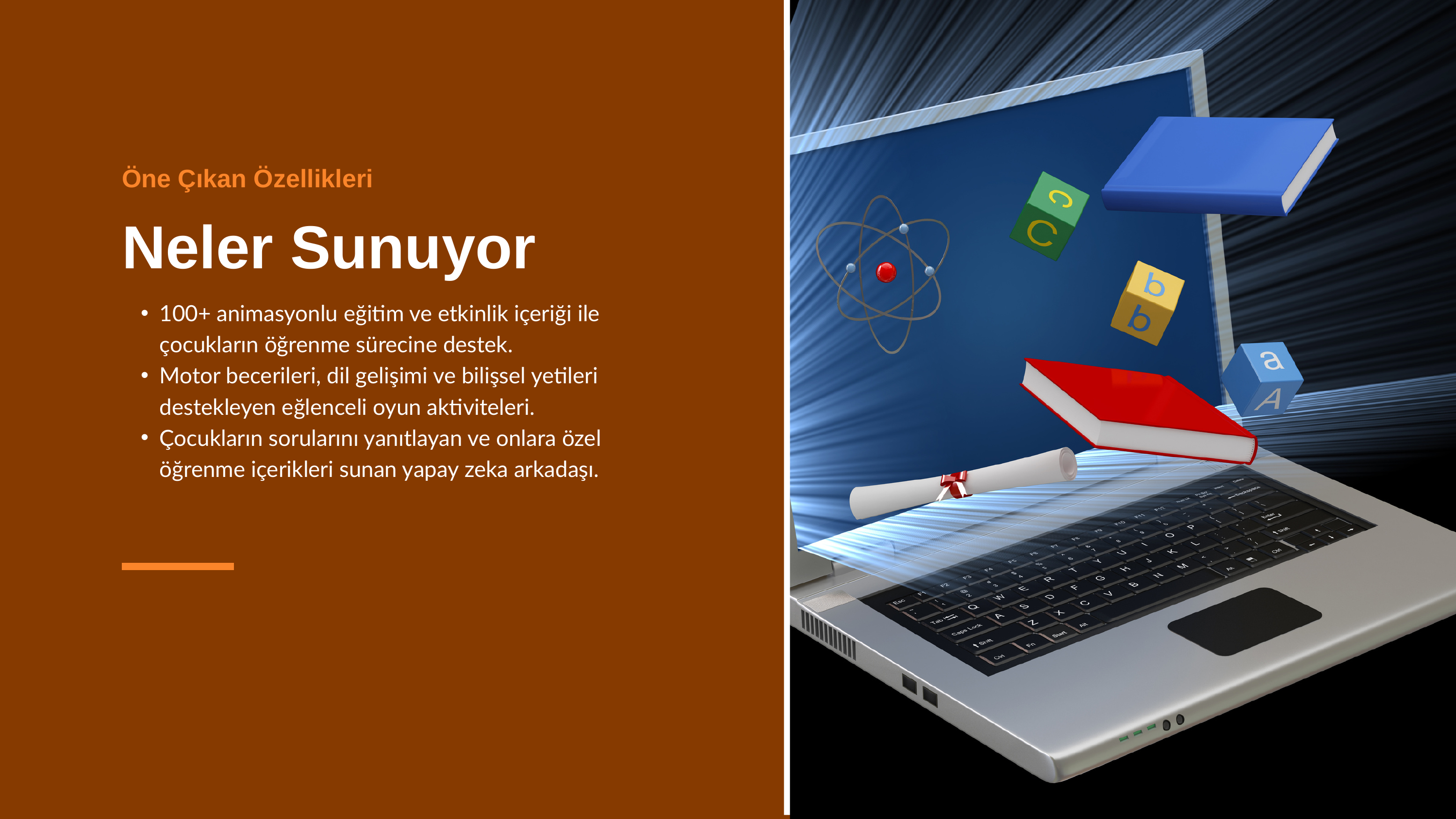

Öne Çıkan Özellikleri
Neler Sunuyor
100+ animasyonlu eğitim ve etkinlik içeriği ile çocukların öğrenme sürecine destek.
Motor becerileri, dil gelişimi ve bilişsel yetileri destekleyen eğlenceli oyun aktiviteleri.
Çocukların sorularını yanıtlayan ve onlara özel öğrenme içerikleri sunan yapay zeka arkadaşı.